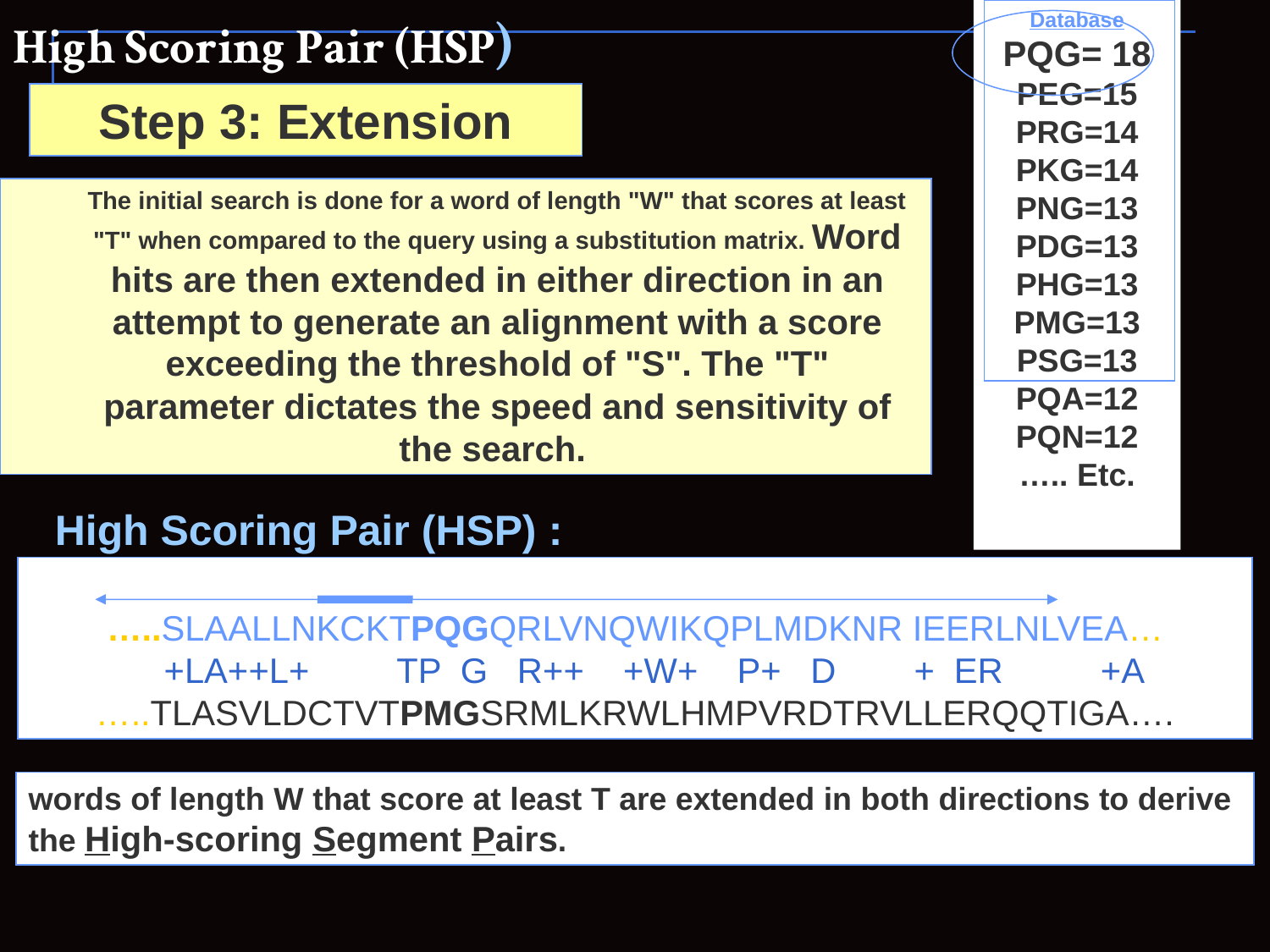

# High Scoring Pair (HSP)
Database
PQG= 18
PEG=15
PRG=14
PKG=14
PNG=13
PDG=13
PHG=13
PMG=13
PSG=13
PQA=12
PQN=12
….. Etc.

Step 3: Extension
The initial search is done for a word of length "W" that scores at least "T" when compared to the query using a substitution matrix. Word hits are then extended in either direction in an attempt to generate an alignment with a score exceeding the threshold of "S". The "T" parameter dictates the speed and sensitivity of the search.
High Scoring Pair (HSP) :

…..SLAALLNKCKTPQGQRLVNQWIKQPLMDKNR IEERLNLVEA…
      +LA++L+         TP  G   R++    +W+    P+   D        +  ER          +A
…..TLASVLDCTVTPMGSRMLKRWLHMPVRDTRVLLERQQTIGA….

words of length W that score at least T are extended in both directions to derive the High-scoring Segment Pairs.